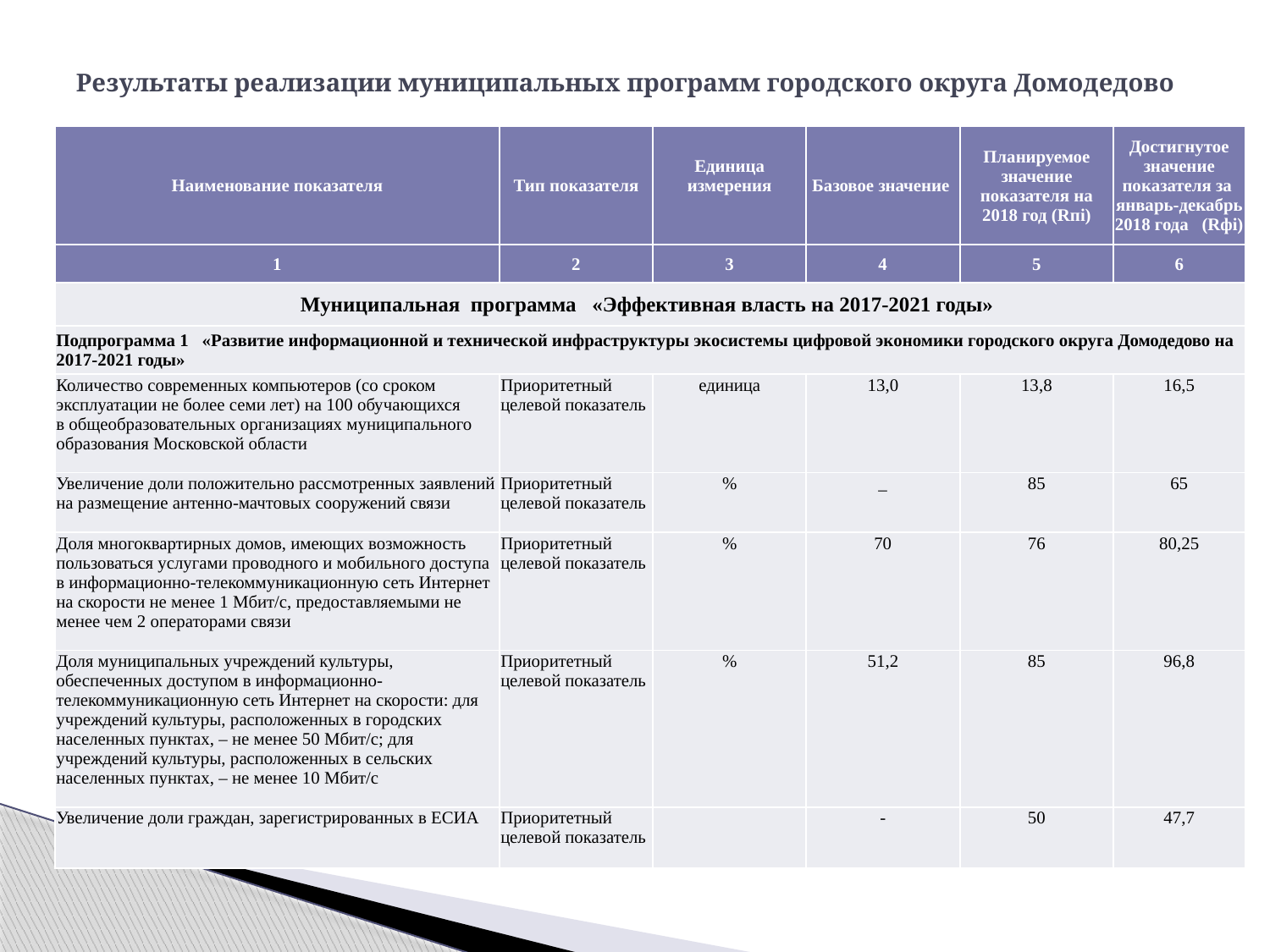

# Результаты реализации муниципальных программ городского округа Домодедово
| Наименование показателя | Тип показателя | Единица измерения | Базовое значение | Планируемое значение показателя на 2018 год (Rпi) | Достигнутое значение показателя за январь-декабрь 2018 года (Rфi) |
| --- | --- | --- | --- | --- | --- |
| 1 | 2 | 3 | 4 | 5 | 6 |
| Муниципальная программа «Эффективная власть на 2017-2021 годы» |  |  |  |  |  |
| Подпрограмма 1 «Развитие информационной и технической инфраструктуры экосистемы цифровой экономики городского округа Домодедово на 2017-2021 годы» |  |  |  |  |  |
| Количество современных компьютеров (со сроком эксплуатации не более семи лет) на 100 обучающихся в общеобразовательных организациях муниципального образования Московской области | Приоритетный целевой показатель | единица | 13,0 | 13,8 | 16,5 |
| Увеличение доли положительно рассмотренных заявлений на размещение антенно-мачтовых сооружений связи | Приоритетный целевой показатель | % | \_ | 85 | 65 |
| Доля многоквартирных домов, имеющих возможность пользоваться услугами проводного и мобильного доступа в информационно-телекоммуникационную сеть Интернет на скорости не менее 1 Мбит/с, предоставляемыми не менее чем 2 операторами связи | Приоритетный целевой показатель | % | 70 | 76 | 80,25 |
| Доля муниципальных учреждений культуры, обеспеченных доступом в информационно-телекоммуникационную сеть Интернет на скорости: для учреждений культуры, расположенных в городских населенных пунктах, – не менее 50 Мбит/с; для учреждений культуры, расположенных в сельских населенных пунктах, – не менее 10 Мбит/с | Приоритетный целевой показатель | % | 51,2 | 85 | 96,8 |
| Увеличение доли граждан, зарегистрированных в ЕСИА | Приоритетный целевой показатель |  | - | 50 | 47,7 |